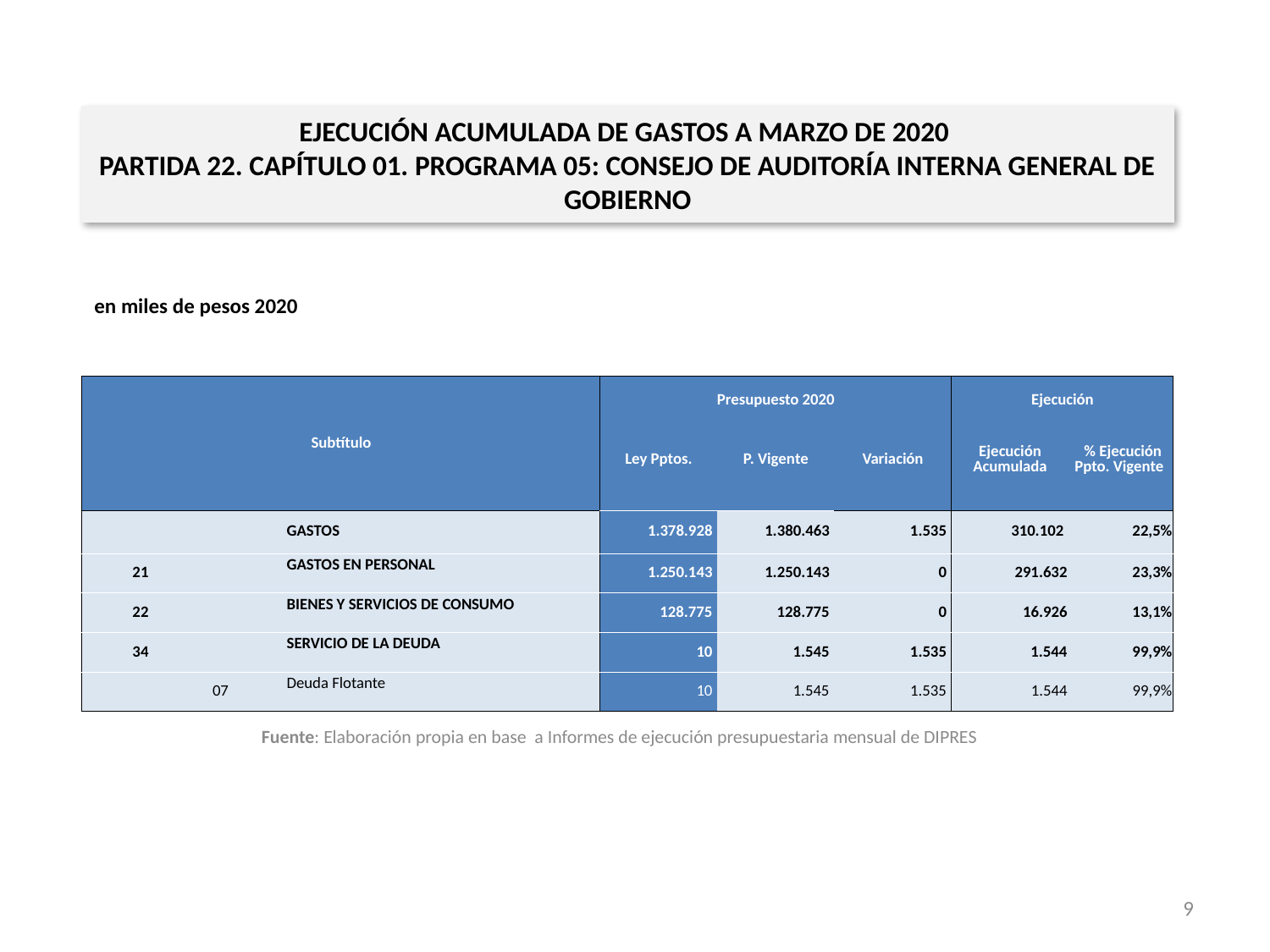

EJECUCIÓN ACUMULADA DE GASTOS A MARZO DE 2020
PARTIDA 22. CAPÍTULO 01. PROGRAMA 05: CONSEJO DE AUDITORÍA INTERNA GENERAL DE GOBIERNO
en miles de pesos 2020
| Subtítulo |  |  |  | Presupuesto 2020 |  |  | Ejecución |  |
| --- | --- | --- | --- | --- | --- | --- | --- | --- |
|  |  |  |  | Ley Pptos. | P. Vigente | Variación | Ejecución Acumulada | % Ejecución Ppto. Vigente |
|  |  |  | GASTOS | 1.378.928 | 1.380.463 | 1.535 | 310.102 | 22,5% |
| 21 |  |  | GASTOS EN PERSONAL | 1.250.143 | 1.250.143 | 0 | 291.632 | 23,3% |
| 22 |  |  | BIENES Y SERVICIOS DE CONSUMO | 128.775 | 128.775 | 0 | 16.926 | 13,1% |
| 34 |  |  | SERVICIO DE LA DEUDA | 10 | 1.545 | 1.535 | 1.544 | 99,9% |
|  | 07 |  | Deuda Flotante | 10 | 1.545 | 1.535 | 1.544 | 99,9% |
Fuente: Elaboración propia en base  a Informes de ejecución presupuestaria mensual de DIPRES
9